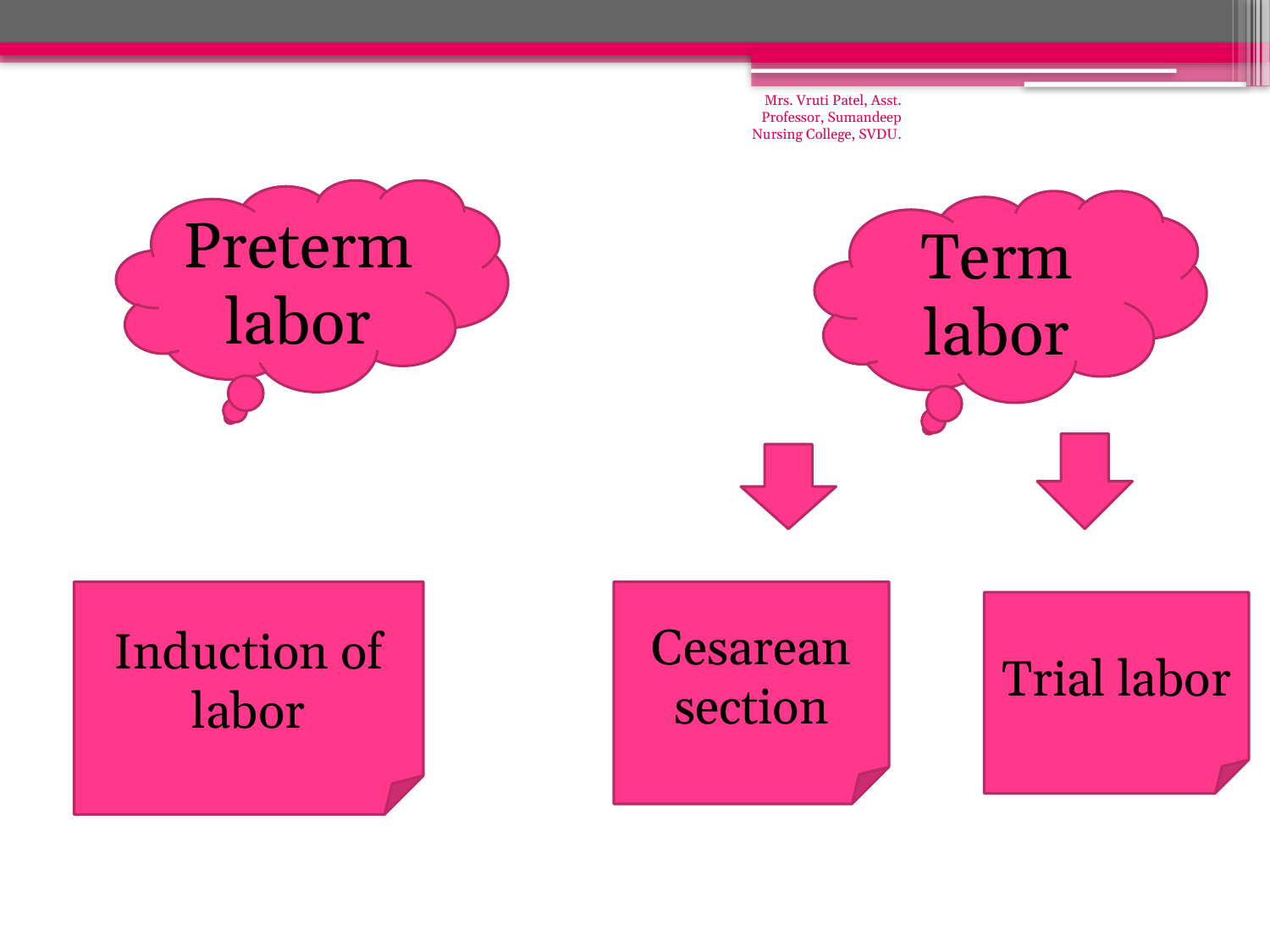

Mrs. Vruti Patel, Asst. Professor, Sumandeep Nursing College, SVDU.

#
Preterm labor
Term labor

Induction of labor
Cesarean section
Trial labor